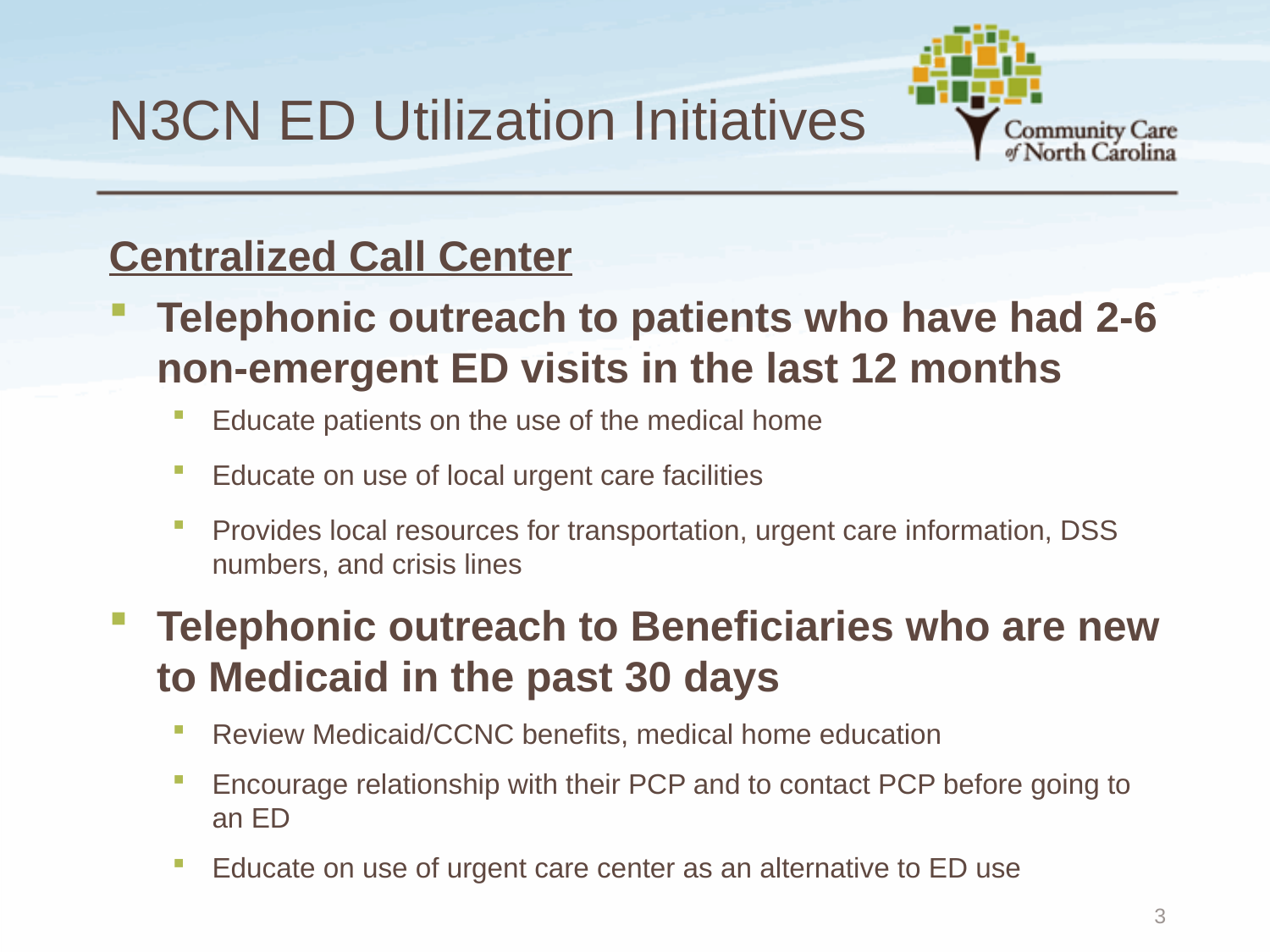

# N3CN ED Utilization Initiatives
Centralized Call Center
Telephonic outreach to patients who have had 2-6 non-emergent ED visits in the last 12 months
Educate patients on the use of the medical home
Educate on use of local urgent care facilities
Provides local resources for transportation, urgent care information, DSS numbers, and crisis lines
Telephonic outreach to Beneficiaries who are new to Medicaid in the past 30 days
Review Medicaid/CCNC benefits, medical home education
Encourage relationship with their PCP and to contact PCP before going to an ED
Educate on use of urgent care center as an alternative to ED use

3